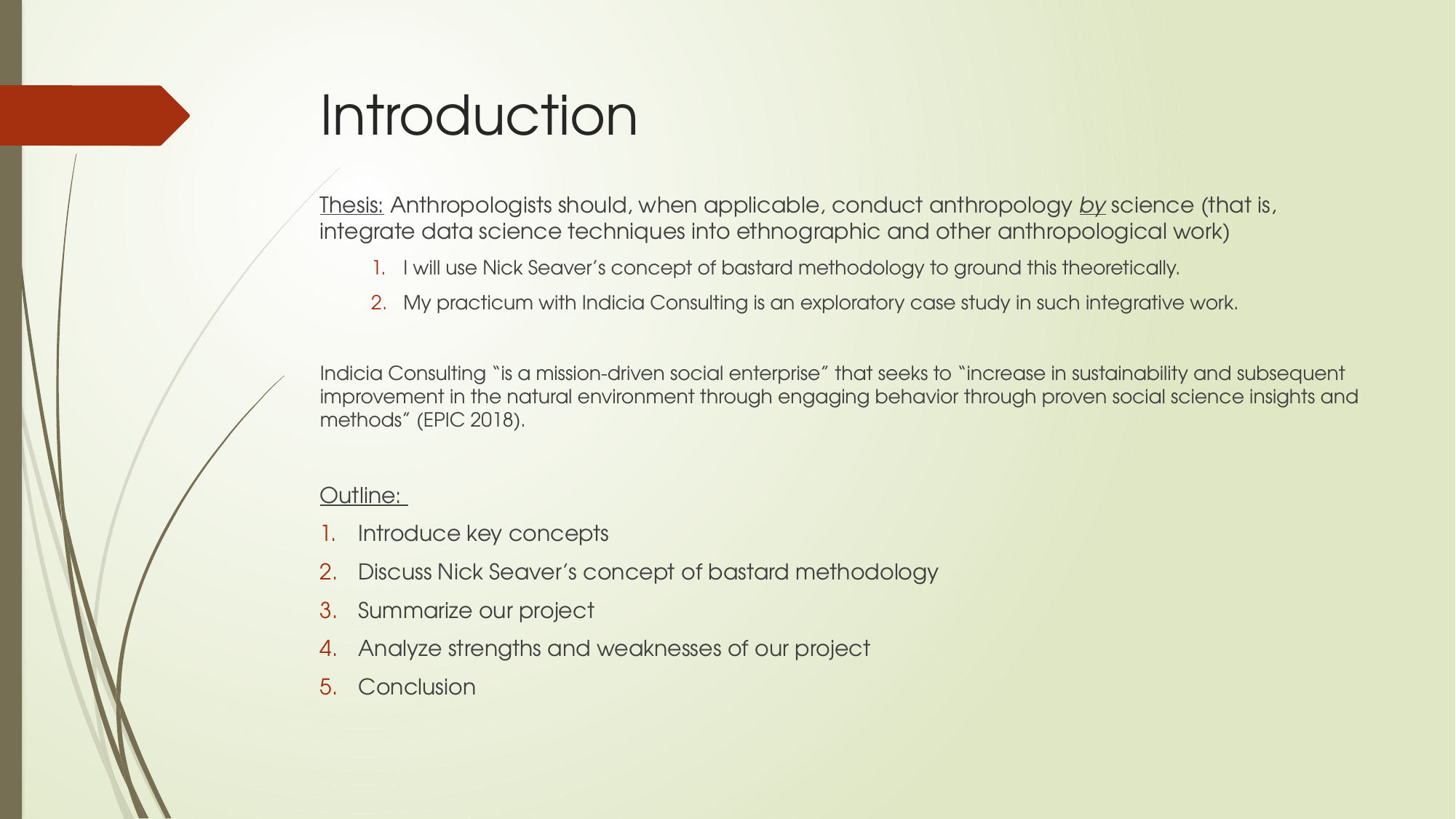

# Introduction
Thesis: Anthropologists should, when applicable, conduct anthropology by science (that is, integrate data science techniques into ethnographic and other anthropological work)
I will use Nick Seaver’s concept of bastard methodology to ground this theoretically.
My practicum with Indicia Consulting is an exploratory case study in such integrative work.

Indicia Consulting “is a mission-driven social enterprise” that seeks to “increase in sustainability and subsequent improvement in the natural environment through engaging behavior through proven social science insights and methods” (EPIC 2018).

Outline:
Introduce key concepts
Discuss Nick Seaver’s concept of bastard methodology
Summarize our project
Analyze strengths and weaknesses of our project
Conclusion